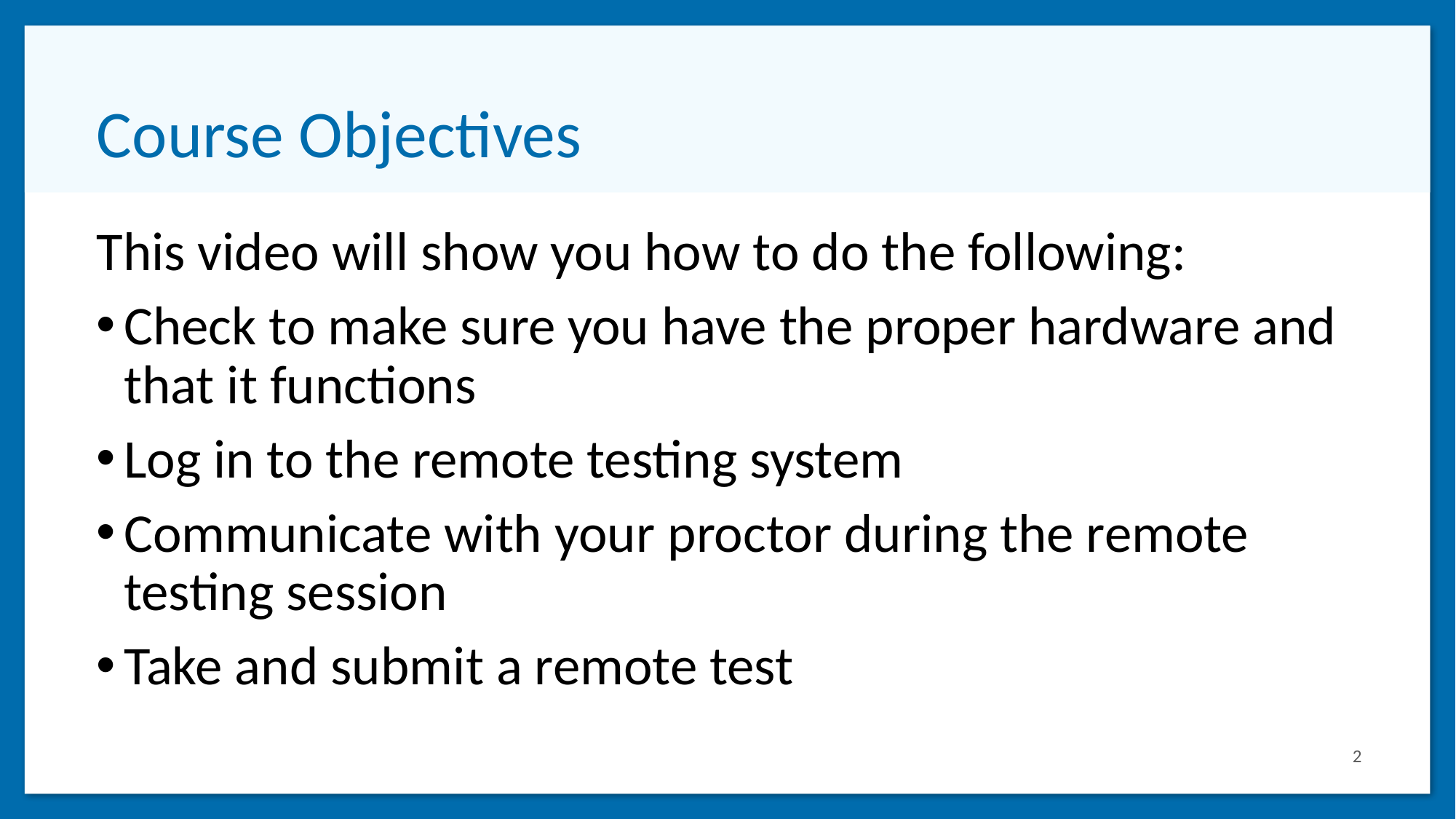

# Course Objectives
This video will show you how to do the following:
Check to make sure you have the proper hardware and that it functions
Log in to the remote testing system
Communicate with your proctor during the remote testing session
Take and submit a remote test

2